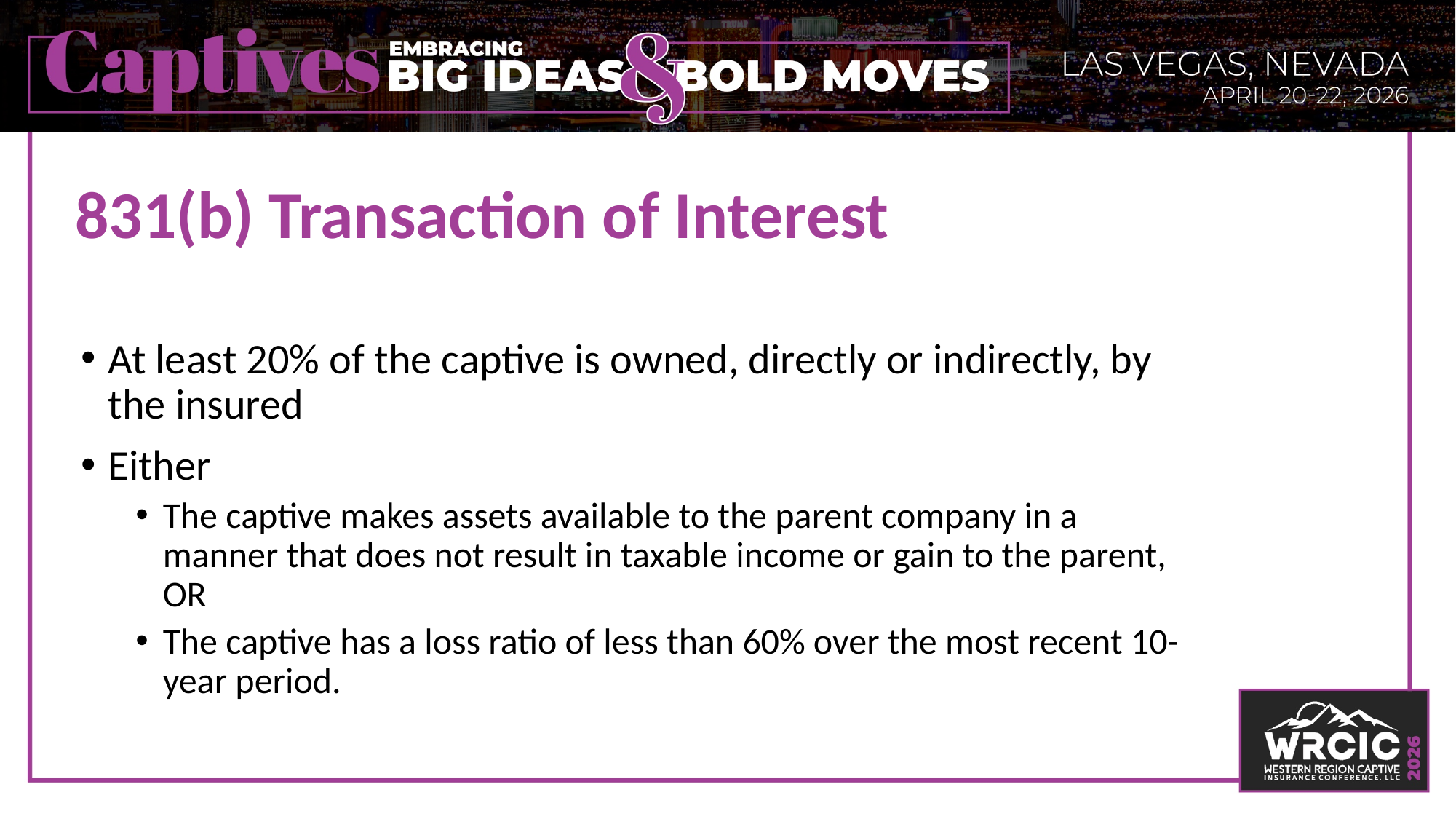

# 831(b) Transaction of Interest
At least 20% of the captive is owned, directly or indirectly, by the insured
Either
The captive makes assets available to the parent company in a manner that does not result in taxable income or gain to the parent, OR
The captive has a loss ratio of less than 60% over the most recent 10-year period.